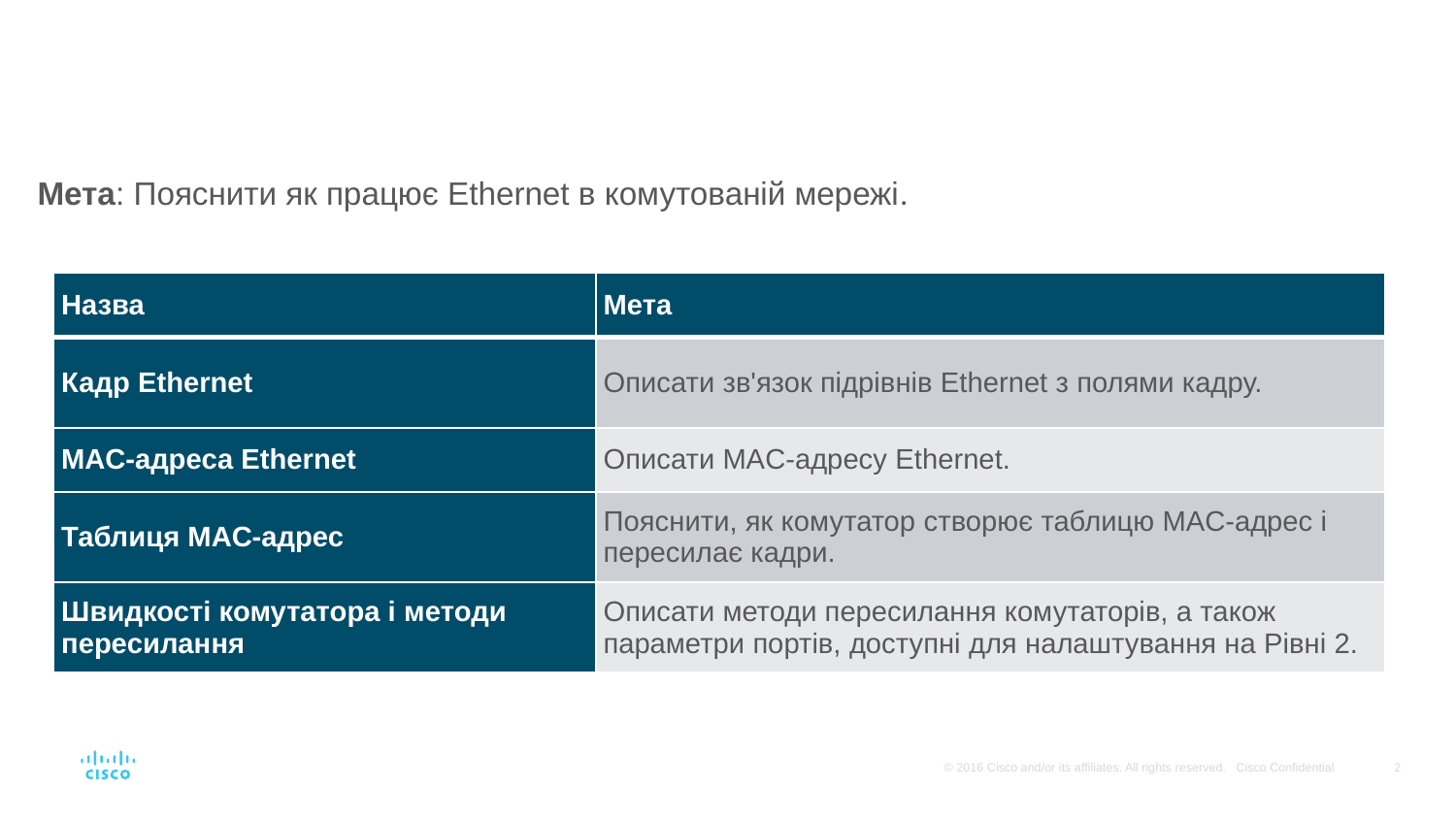

Мета: Пояснити як працює Ethernet в комутованій мережі.

| Назва | Мета |
| --- | --- |
| Кадр Ethernet | Описати зв'язок підрівнів Ethernet з полями кадру. |
| MAC-адреса Ethernet | Описати MAC-адресу Ethernet. |
| Таблиця MAC-адрес | Пояснити, як комутатор створює таблицю MAC-адрес і пересилає кадри. |
| Швидкості комутатора і методи пересилання | Описати методи пересилання комутаторів, а також параметри портів, доступні для налаштування на Рівні 2. |